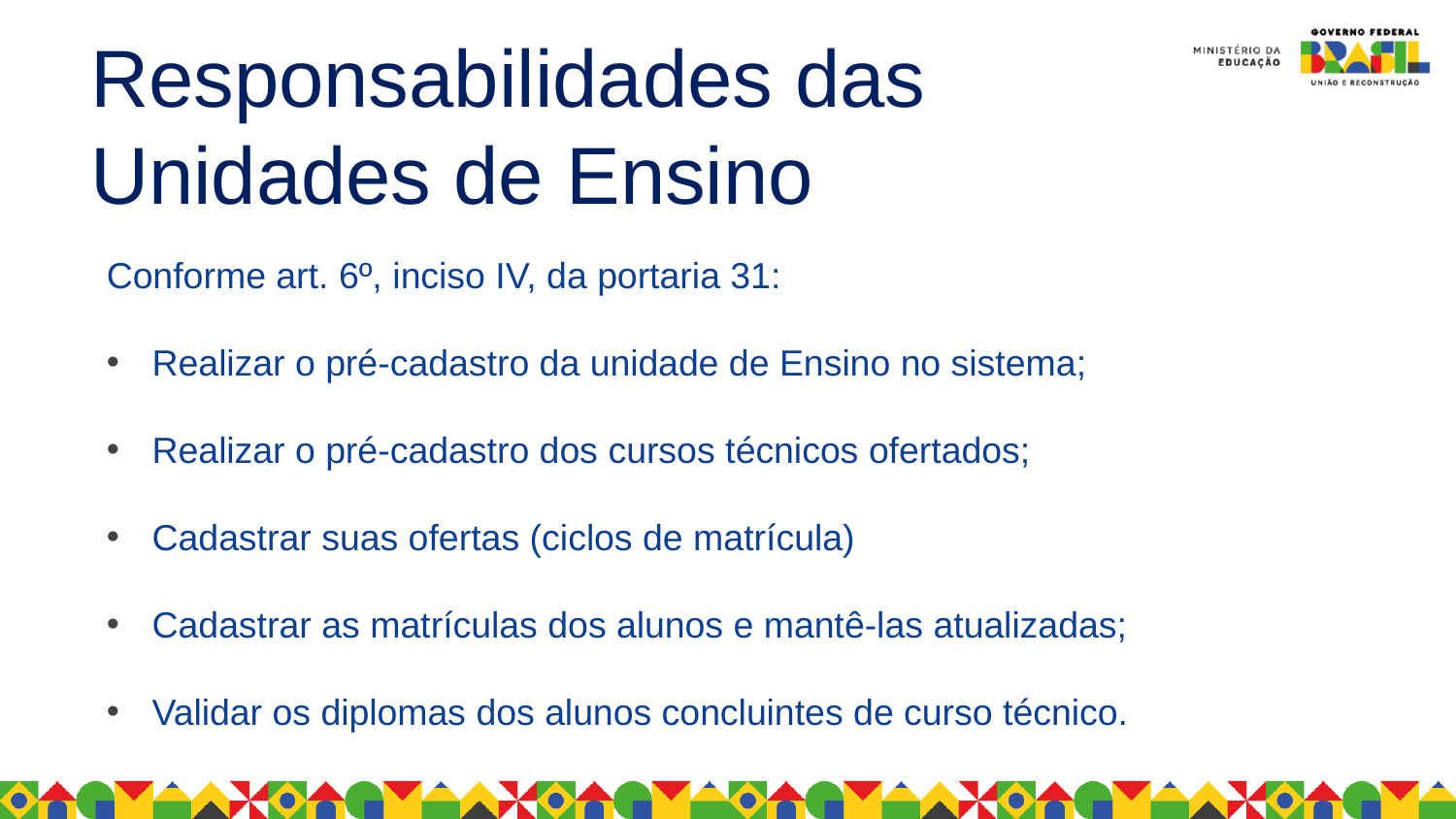

Responsabilidades das Unidades de Ensino
Conforme art. 6º, inciso IV, da portaria 31:

Realizar o pré-cadastro da unidade de Ensino no sistema;

Realizar o pré-cadastro dos cursos técnicos ofertados;

Cadastrar suas ofertas (ciclos de matrícula)

Cadastrar as matrículas dos alunos e mantê-las atualizadas;

Validar os diplomas dos alunos concluintes de curso técnico.